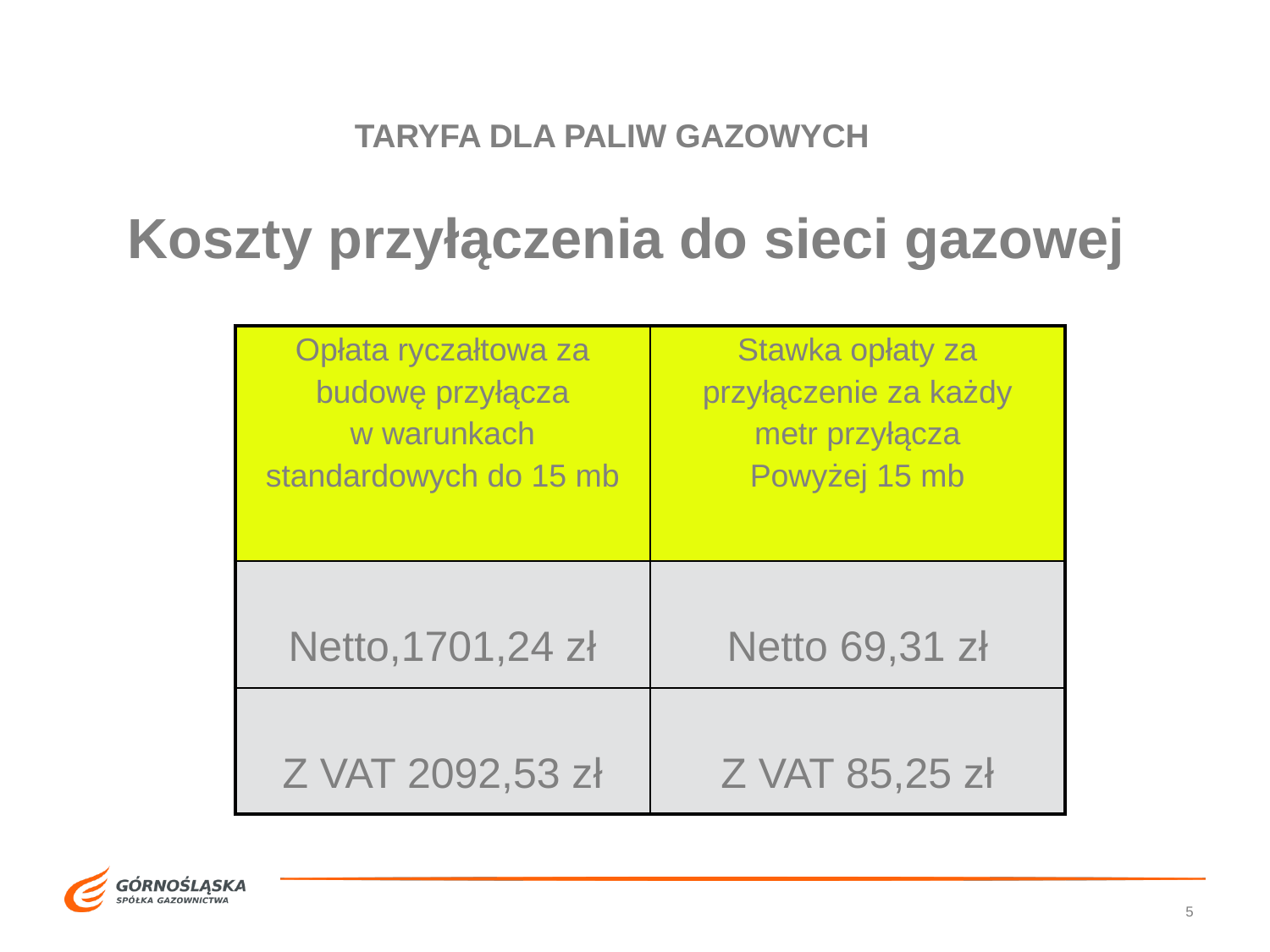

TARYFA DLA PALIW GAZOWYCH
# Koszty przyłączenia do sieci gazowej
| Opłata ryczałtowa za budowę przyłącza w warunkach standardowych do 15 mb | Stawka opłaty za przyłączenie za każdy metr przyłącza Powyżej 15 mb |
| --- | --- |
| Netto,1701,24 zł | Netto 69,31 zł |
| Z VAT 2092,53 zł | Z VAT 85,25 zł |
5